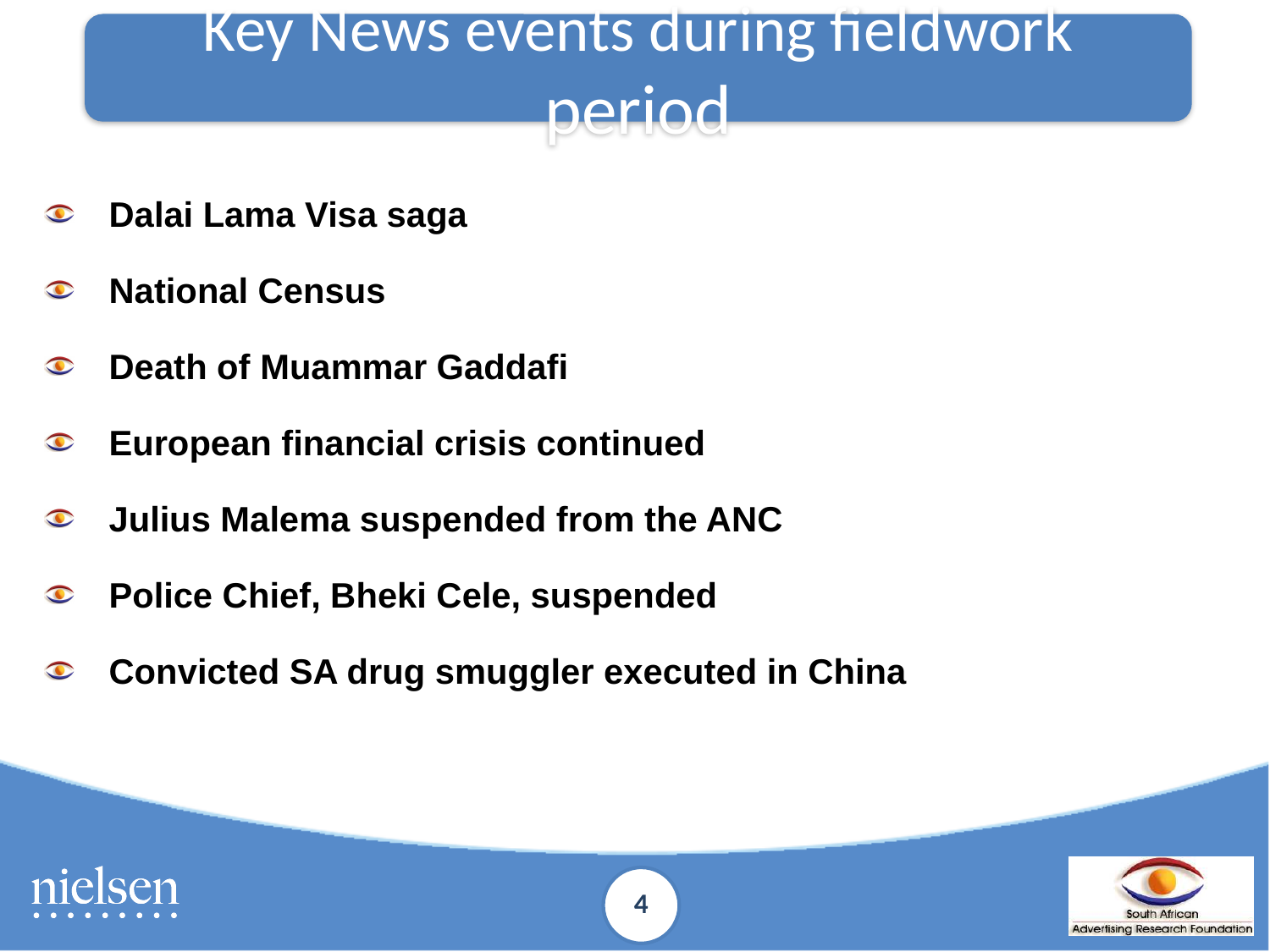

Key News events during fieldwork period
Dalai Lama Visa saga

National Census

Death of Muammar Gaddafi

European financial crisis continued

Julius Malema suspended from the ANC

Police Chief, Bheki Cele, suspended

Convicted SA drug smuggler executed in China